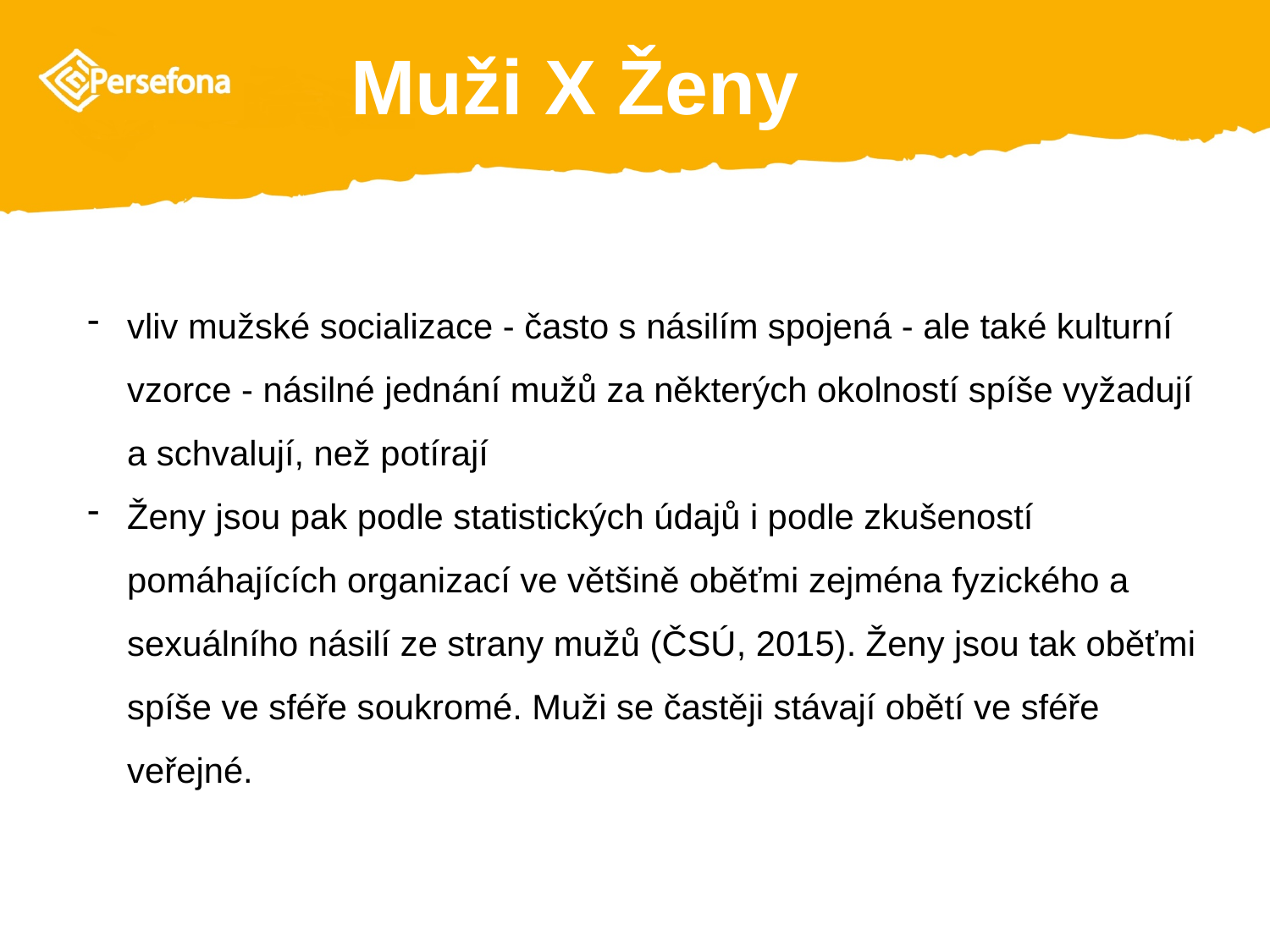

Muži X Ženy
vliv mužské socializace - často s násilím spojená - ale také kulturní vzorce - násilné jednání mužů za některých okolností spíše vyžadují a schvalují, než potírají
Ženy jsou pak podle statistických údajů i podle zkušeností pomáhajících organizací ve většině oběťmi zejména fyzického a sexuálního násilí ze strany mužů (ČSÚ, 2015). Ženy jsou tak oběťmi spíše ve sféře soukromé. Muži se častěji stávají obětí ve sféře veřejné.